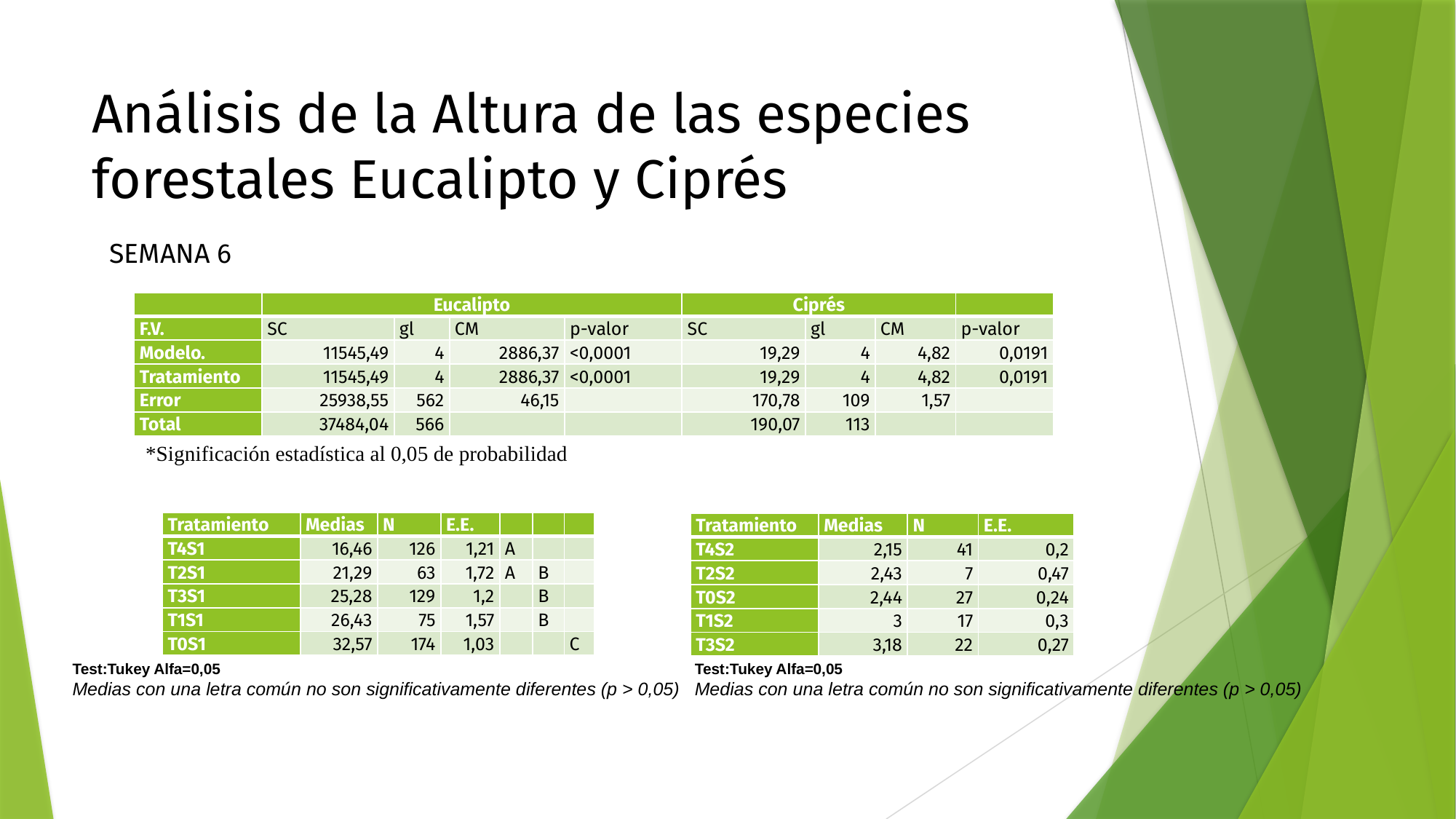

# Análisis de la Altura de las especies forestales Eucalipto y Ciprés
SEMANA 6
|  | Eucalipto |  |  |  | Ciprés |  |  |  |
| --- | --- | --- | --- | --- | --- | --- | --- | --- |
| F.V. | SC | gl | CM | p-valor | SC | gl | CM | p-valor |
| Modelo. | 11545,49 | 4 | 2886,37 | <0,0001 | 19,29 | 4 | 4,82 | 0,0191 |
| Tratamiento | 11545,49 | 4 | 2886,37 | <0,0001 | 19,29 | 4 | 4,82 | 0,0191 |
| Error | 25938,55 | 562 | 46,15 |  | 170,78 | 109 | 1,57 |  |
| Total | 37484,04 | 566 |  |  | 190,07 | 113 |  |  |
*Significación estadística al 0,05 de probabilidad
| Tratamiento | Medias | N | E.E. |  |  |  |
| --- | --- | --- | --- | --- | --- | --- |
| T4S1 | 16,46 | 126 | 1,21 | A |  |  |
| T2S1 | 21,29 | 63 | 1,72 | A | B |  |
| T3S1 | 25,28 | 129 | 1,2 |  | B |  |
| T1S1 | 26,43 | 75 | 1,57 |  | B |  |
| T0S1 | 32,57 | 174 | 1,03 |  |  | C |
| Tratamiento | Medias | N | E.E. |
| --- | --- | --- | --- |
| T4S2 | 2,15 | 41 | 0,2 |
| T2S2 | 2,43 | 7 | 0,47 |
| T0S2 | 2,44 | 27 | 0,24 |
| T1S2 | 3 | 17 | 0,3 |
| T3S2 | 3,18 | 22 | 0,27 |
Test:Tukey Alfa=0,05
Medias con una letra común no son significativamente diferentes (p > 0,05)
Test:Tukey Alfa=0,05
Medias con una letra común no son significativamente diferentes (p > 0,05)